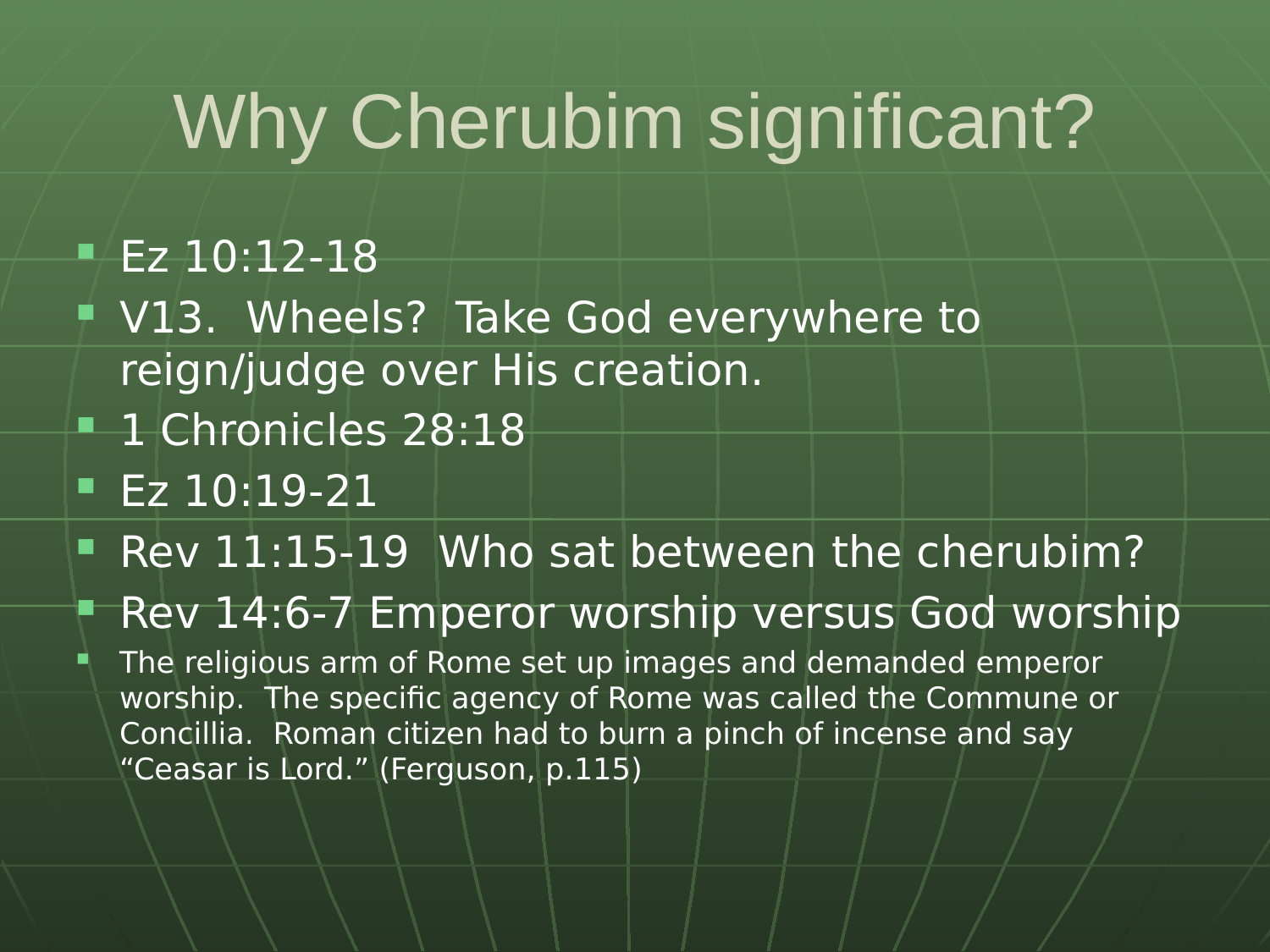

# Why Cherubim significant?
Ez 10:12-18
V13.  Wheels?  Take God everywhere to reign/judge over His creation.
1 Chronicles 28:18
Ez 10:19-21
Rev 11:15-19  Who sat between the cherubim?
Rev 14:6-7 Emperor worship versus God worship
The religious arm of Rome set up images and demanded emperor worship.  The specific agency of Rome was called the Commune or Concillia.  Roman citizen had to burn a pinch of incense and say “Ceasar is Lord.” (Ferguson, p.115)